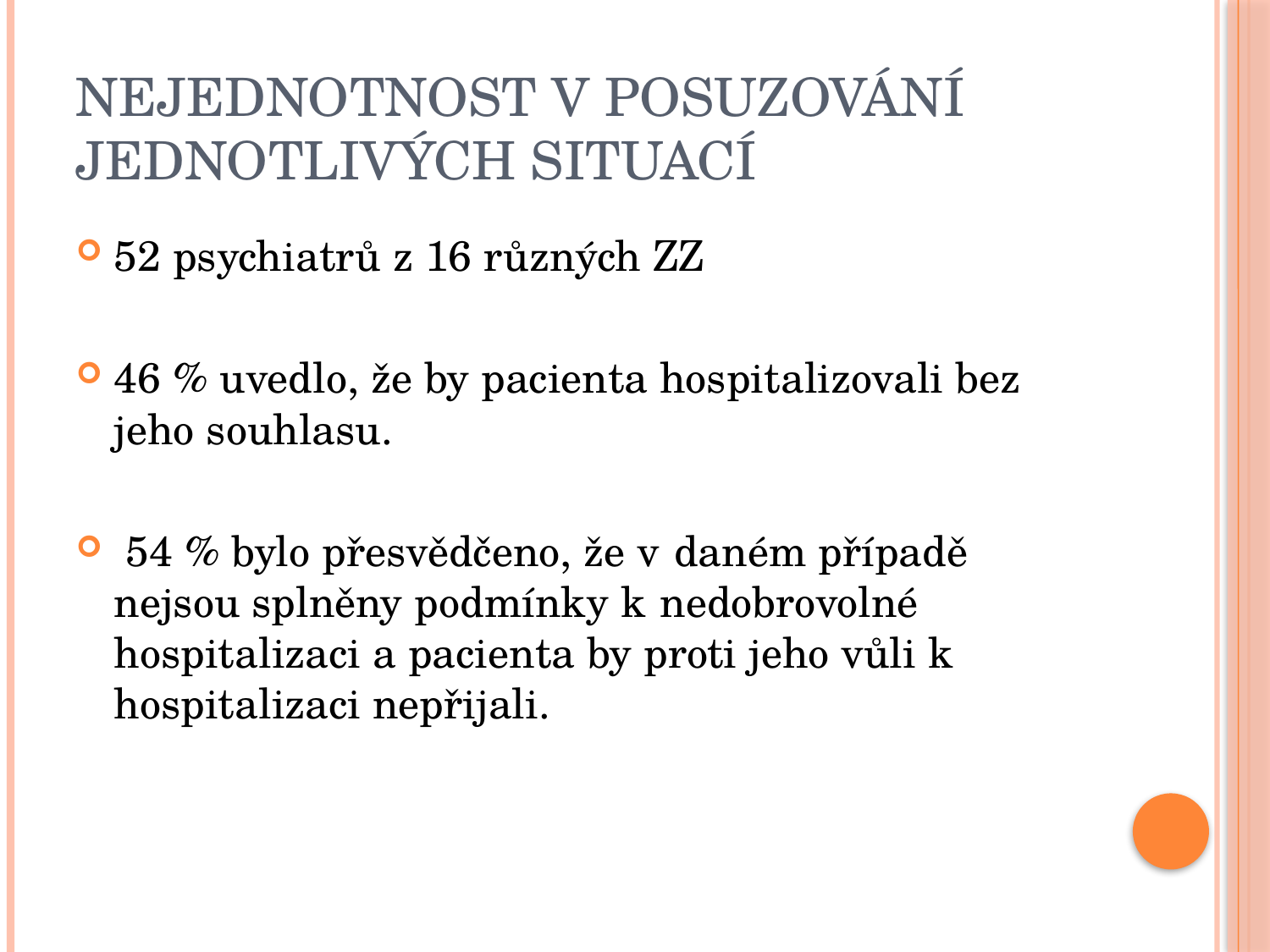

# Nejednotnost v posuzování jednotlivých situací
52 psychiatrů z 16 různých ZZ

46 % uvedlo, že by pacienta hospitalizovali bez jeho souhlasu.

 54 % bylo přesvědčeno, že v daném případě nejsou splněny podmínky k nedobrovolné hospitalizaci a pacienta by proti jeho vůli k hospitalizaci nepřijali.